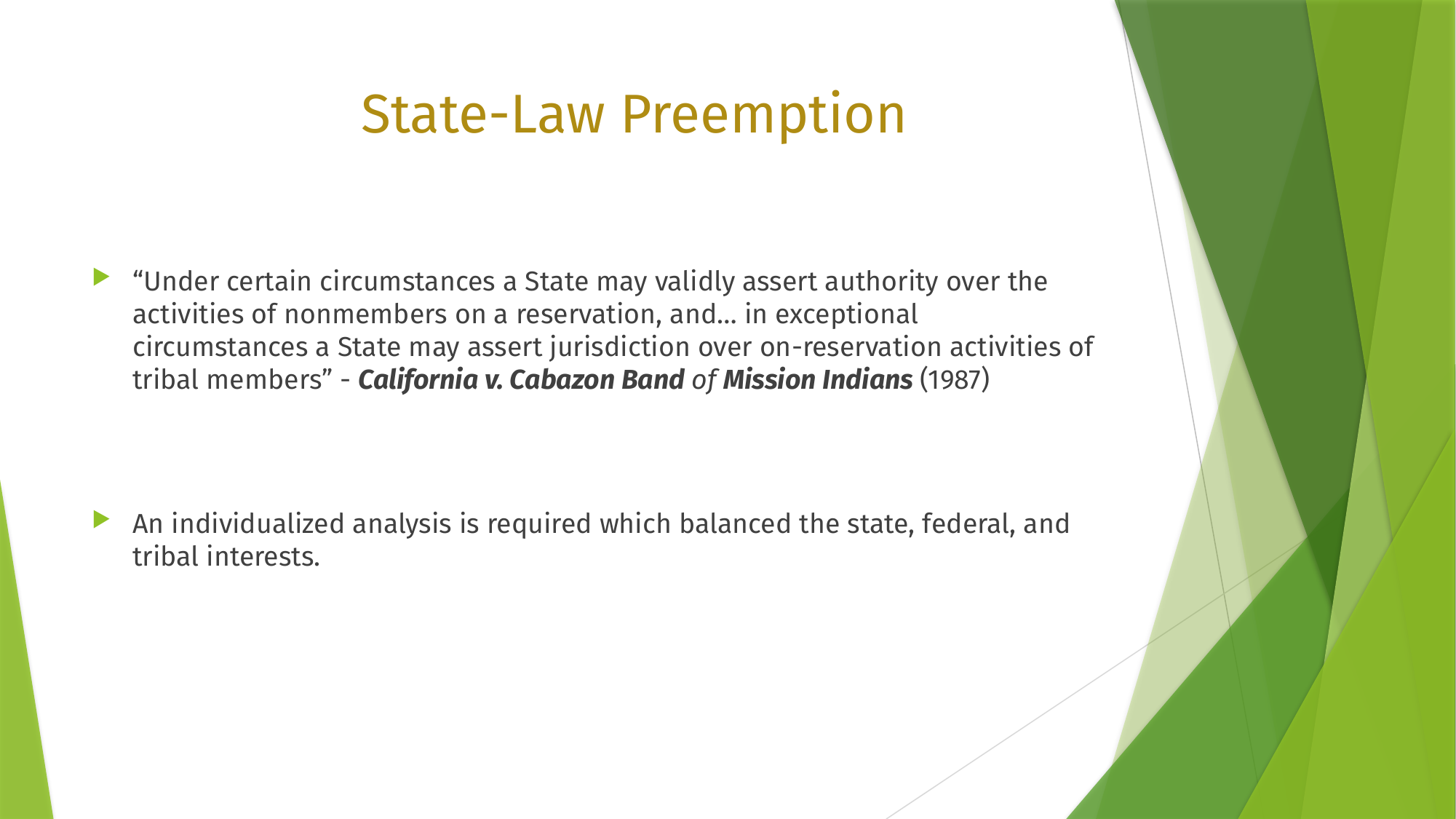

# State-Law Preemption
“Under certain circumstances a State may validly assert authority over the activities of nonmembers on a reservation, and… in exceptional circumstances a State may assert jurisdiction over on-reservation activities of tribal members” - California v. Cabazon Band of Mission Indians (1987)

An individualized analysis is required which balanced the state, federal, and tribal interests.